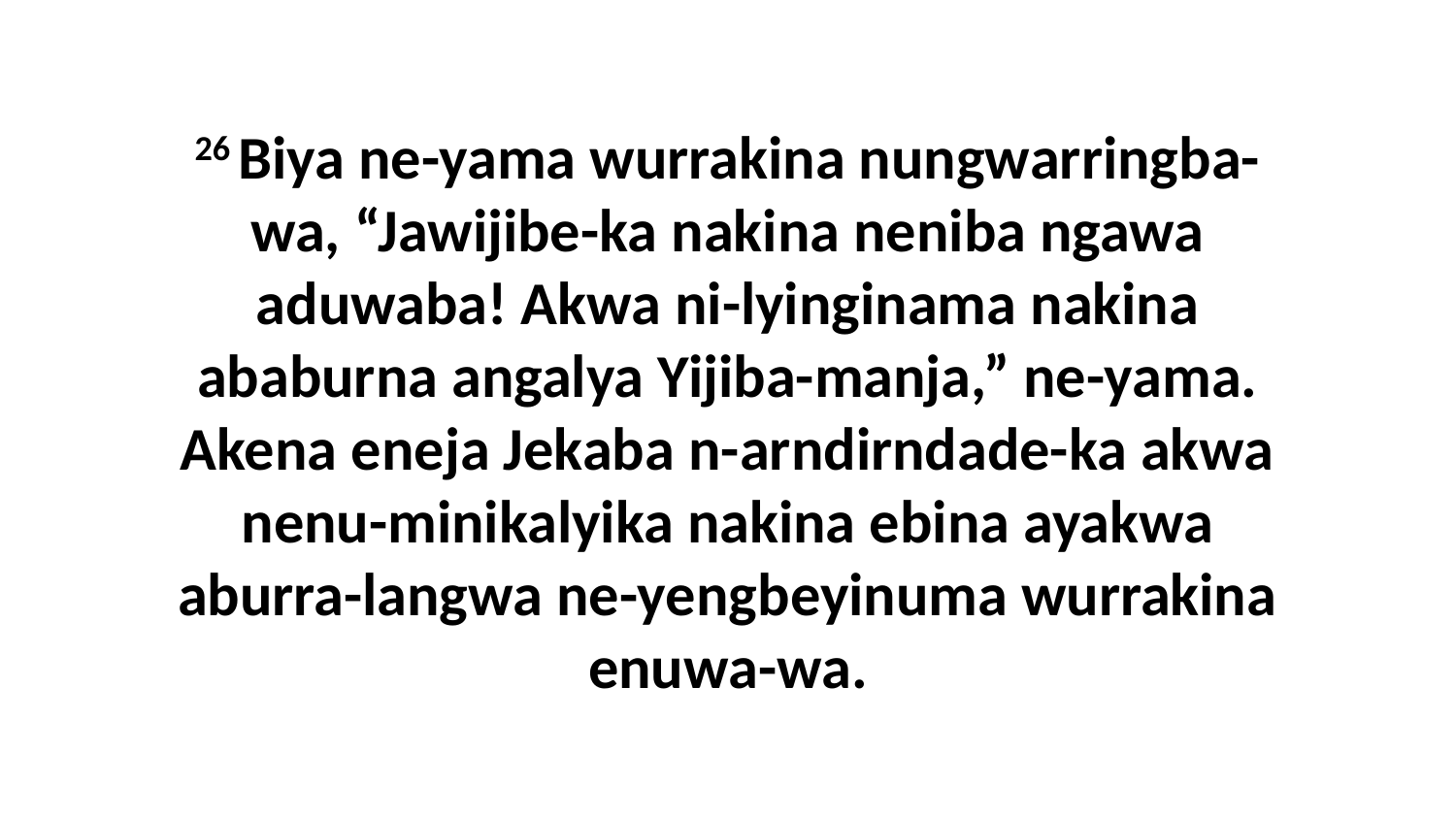

26 Biya ne-yama wurrakina nungwarringba-wa, “Jawijibe-ka nakina neniba ngawa aduwaba! Akwa ni-lyinginama nakina ababurna angalya Yijiba-manja,” ne-yama. Akena eneja Jekaba n-arndirndade-ka akwa nenu-minikalyika nakina ebina ayakwa aburra-langwa ne-yengbeyinuma wurrakina enuwa-wa.